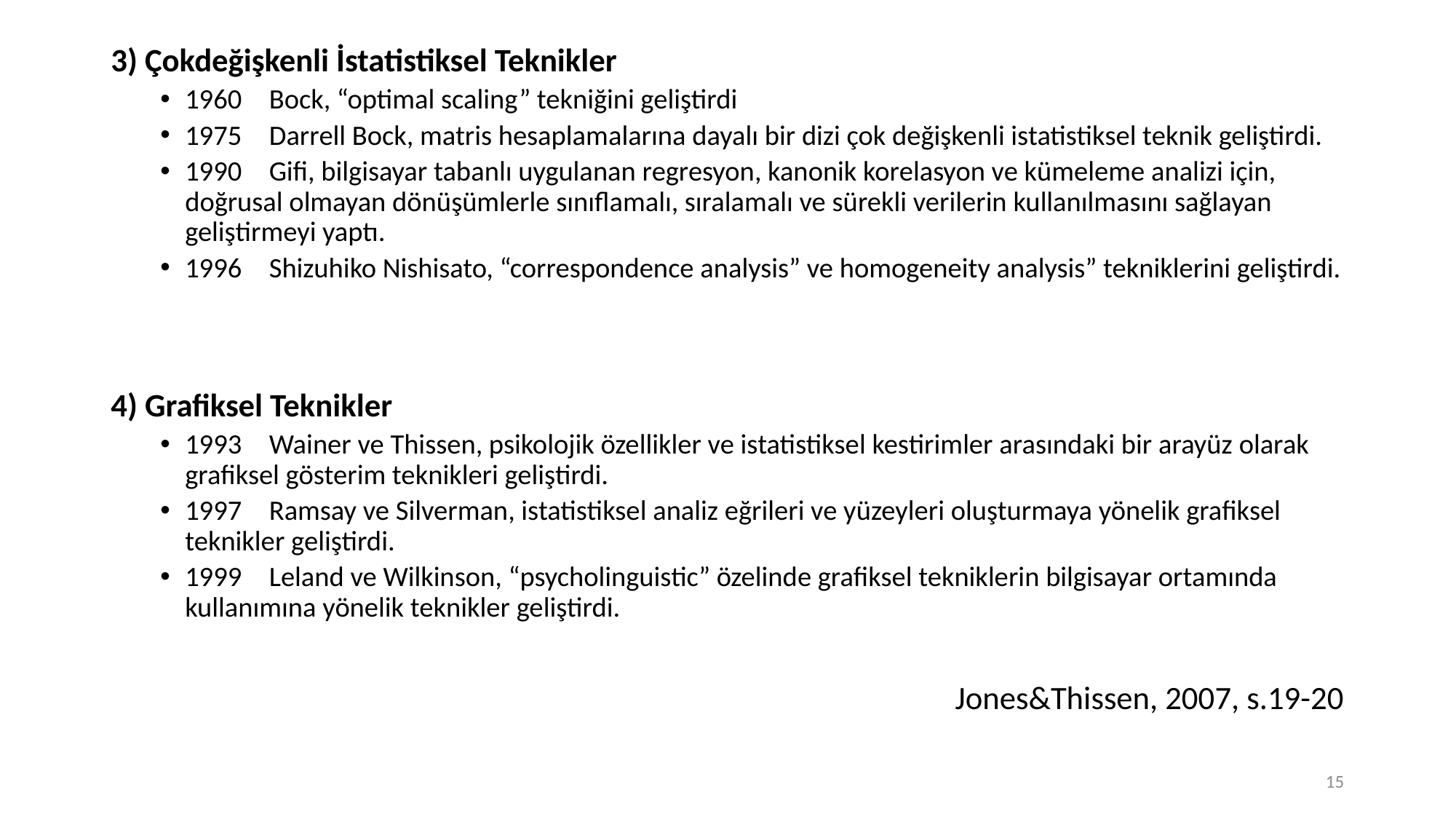

3) Çokdeğişkenli İstatistiksel Teknikler
1960	Bock, “optimal scaling” tekniğini geliştirdi
1975 	Darrell Bock, matris hesaplamalarına dayalı bir dizi çok değişkenli istatistiksel teknik geliştirdi.
1990	Gifi, bilgisayar tabanlı uygulanan regresyon, kanonik korelasyon ve kümeleme analizi için, doğrusal olmayan dönüşümlerle sınıflamalı, sıralamalı ve sürekli verilerin kullanılmasını sağlayan geliştirmeyi yaptı.
1996	Shizuhiko Nishisato, “correspondence analysis” ve homogeneity analysis” tekniklerini geliştirdi.

4) Grafiksel Teknikler
1993	Wainer ve Thissen, psikolojik özellikler ve istatistiksel kestirimler arasındaki bir arayüz olarak grafiksel gösterim teknikleri geliştirdi.
1997	Ramsay ve Silverman, istatistiksel analiz eğrileri ve yüzeyleri oluşturmaya yönelik grafiksel teknikler geliştirdi.
1999	Leland ve Wilkinson, “psycholinguistic” özelinde grafiksel tekniklerin bilgisayar ortamında kullanımına yönelik teknikler geliştirdi.

Jones&Thissen, 2007, s.19-20

15